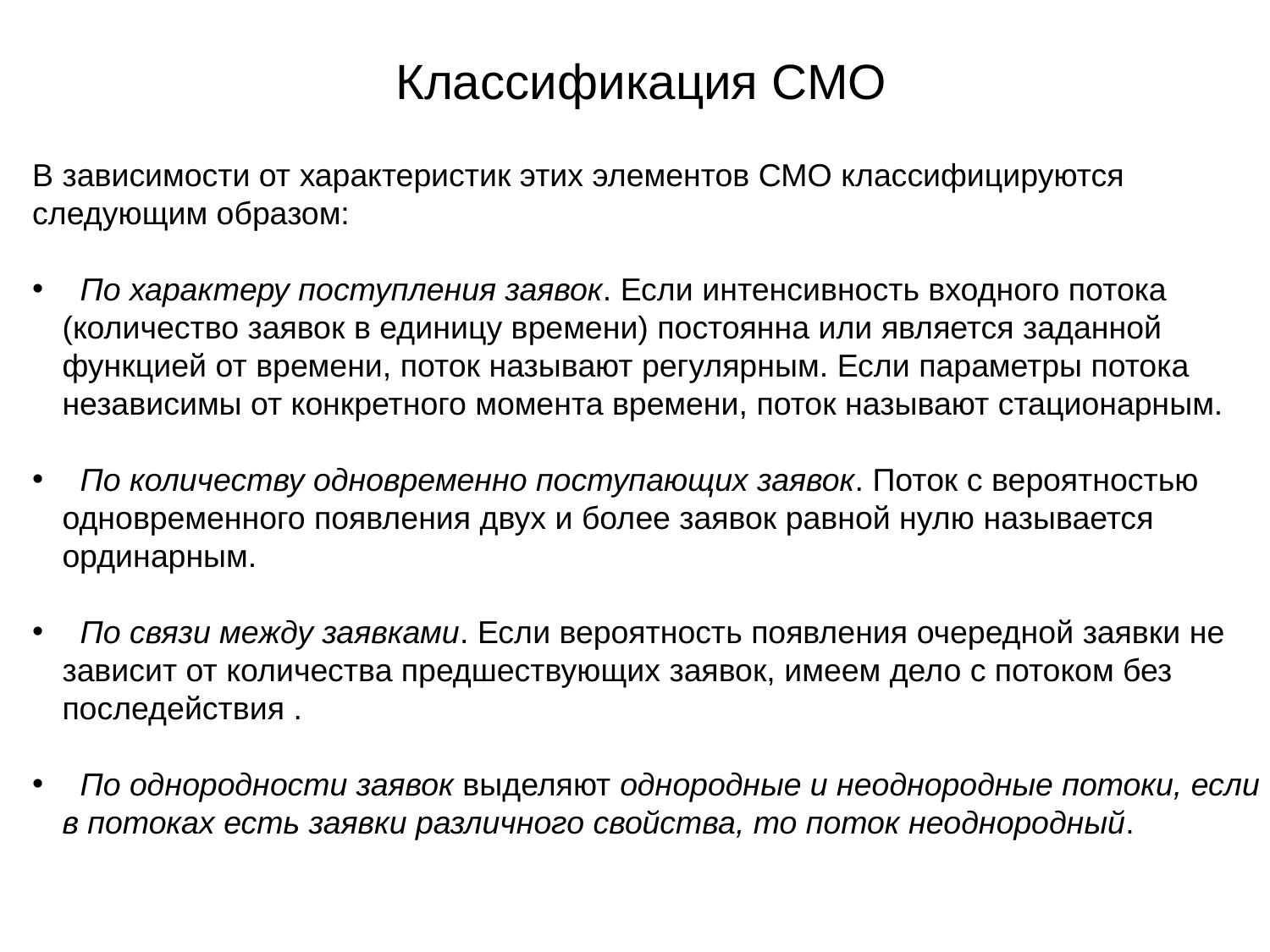

# Классификация СМО
В зависимости от характеристик этих элементов СМО классифицируются следующим образом:

  По характеру поступления заявок. Если интенсивность входного потока (количество заявок в единицу времени) постоянна или является заданной функцией от времени, поток называют регулярным. Если параметры потока независимы от конкретного момента времени, поток называют стационарным.

  По количеству одновременно поступающих заявок. Поток с вероятностью одновременного появления двух и более заявок равной нулю называется ординарным.

  По связи между заявками. Если вероятность появления очередной заявки не зависит от количества предшествующих заявок, имеем дело с потоком без последействия .

  По однородности заявок выделяют однородные и неоднородные потоки, если в потоках есть заявки различного свойства, то поток неоднородный.